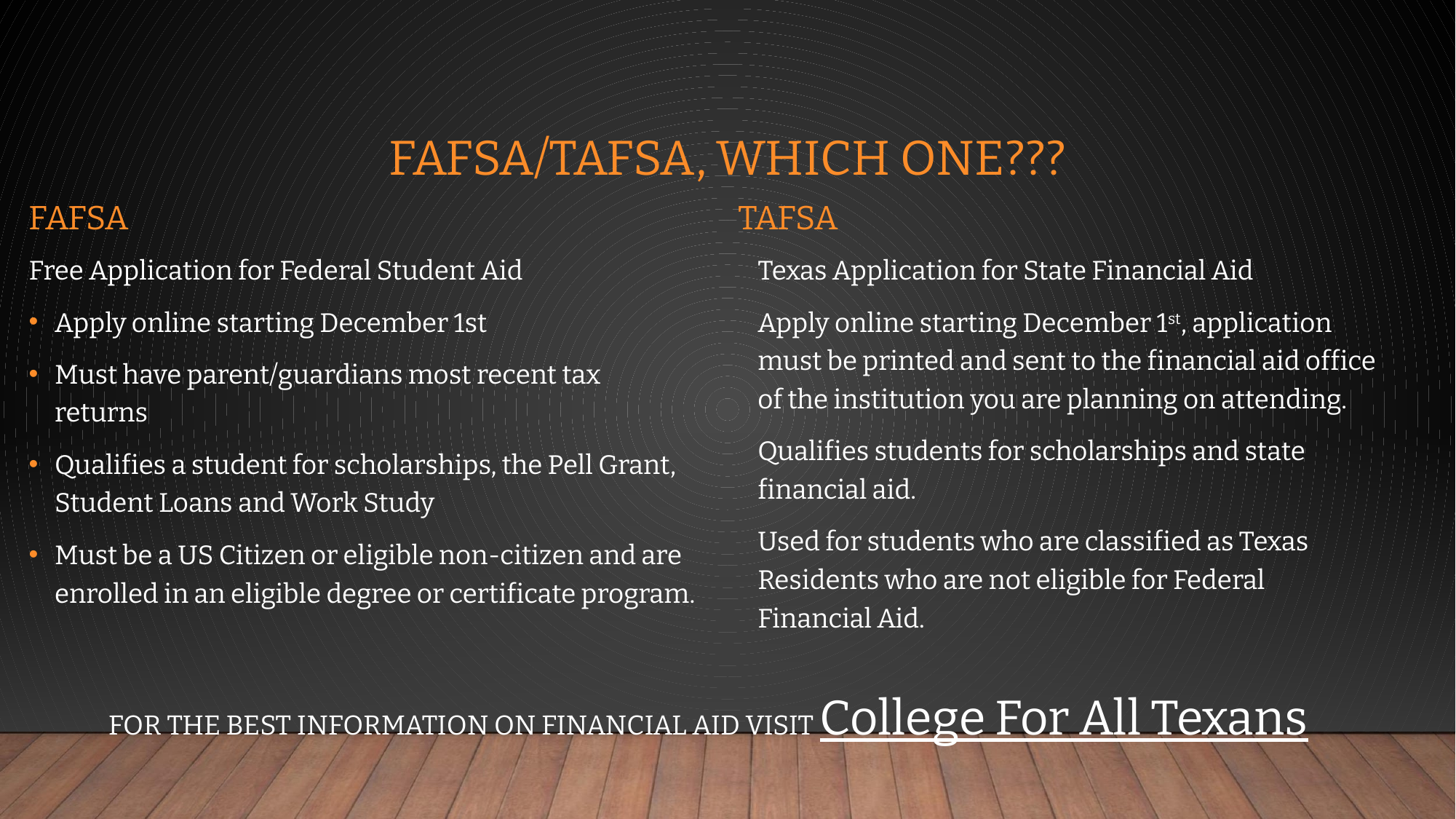

# FAFSA/TAFSA, WHICH ONE???
FAFSA
TAFSA
Free Application for Federal Student Aid
Apply online starting December 1st
Must have parent/guardians most recent tax returns
Qualifies a student for scholarships, the Pell Grant, Student Loans and Work Study
Must be a US Citizen or eligible non-citizen and are enrolled in an eligible degree or certificate program.

Texas Application for State Financial Aid
Apply online starting December 1st, application must be printed and sent to the financial aid office of the institution you are planning on attending.
Qualifies students for scholarships and state financial aid.
Used for students who are classified as Texas Residents who are not eligible for Federal Financial Aid.
FOR THE BEST INFORMATION ON FINANCIAL AID VISIT College For All Texans